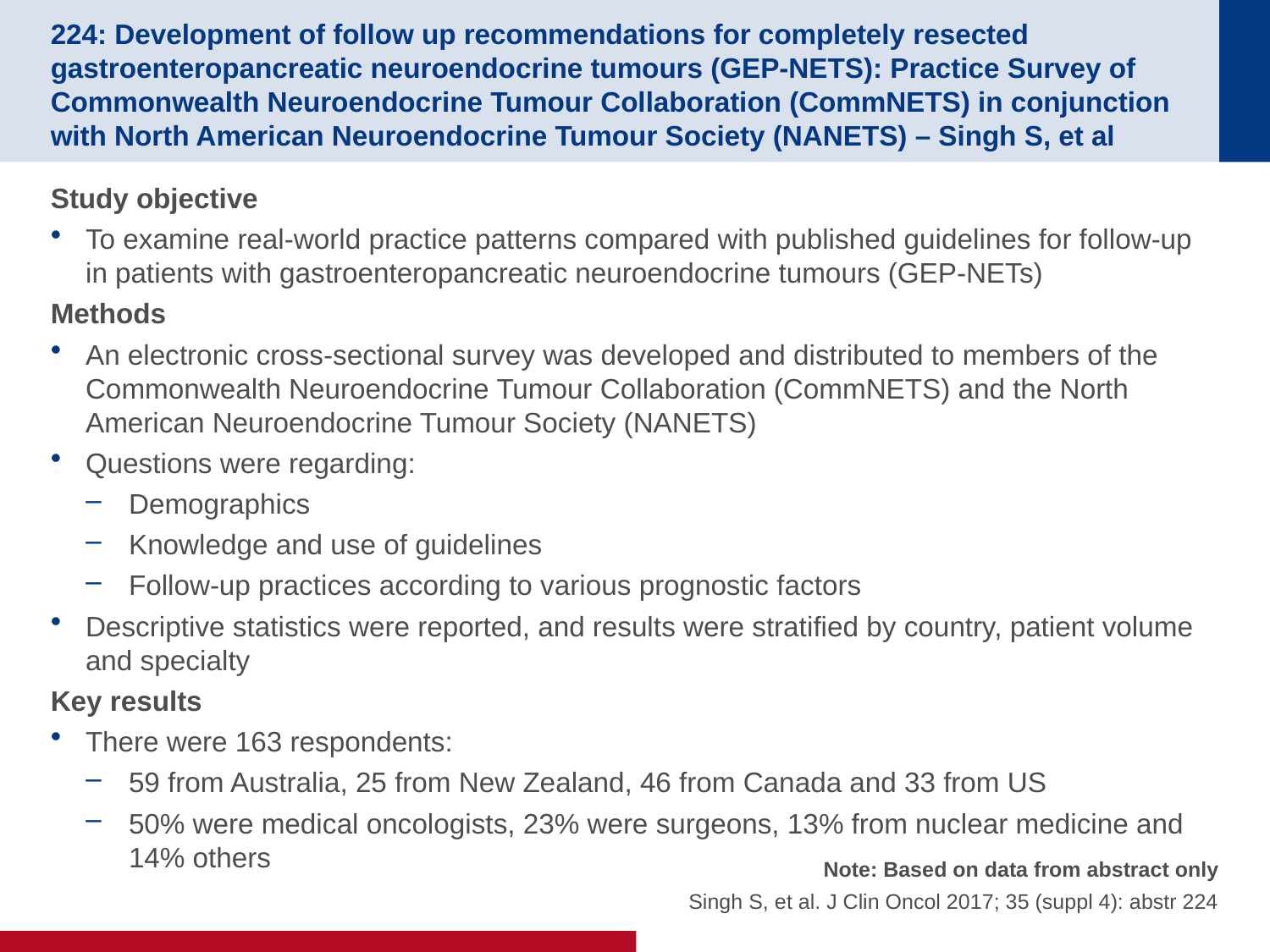

# 224: Development of follow up recommendations for completely resected gastroenteropancreatic neuroendocrine tumours (GEP-NETS): Practice Survey of Commonwealth Neuroendocrine Tumour Collaboration (CommNETS) in conjunction with North American Neuroendocrine Tumour Society (NANETS) – Singh S, et al
Study objective
To examine real-world practice patterns compared with published guidelines for follow-up in patients with gastroenteropancreatic neuroendocrine tumours (GEP-NETs)
Methods
An electronic cross-sectional survey was developed and distributed to members of the Commonwealth Neuroendocrine Tumour Collaboration (CommNETS) and the North American Neuroendocrine Tumour Society (NANETS)
Questions were regarding:
Demographics
Knowledge and use of guidelines
Follow-up practices according to various prognostic factors
Descriptive statistics were reported, and results were stratified by country, patient volume and specialty
Key results
There were 163 respondents:
59 from Australia, 25 from New Zealand, 46 from Canada and 33 from US
50% were medical oncologists, 23% were surgeons, 13% from nuclear medicine and 14% others
Note: Based on data from abstract only
Singh S, et al. J Clin Oncol 2017; 35 (suppl 4): abstr 224